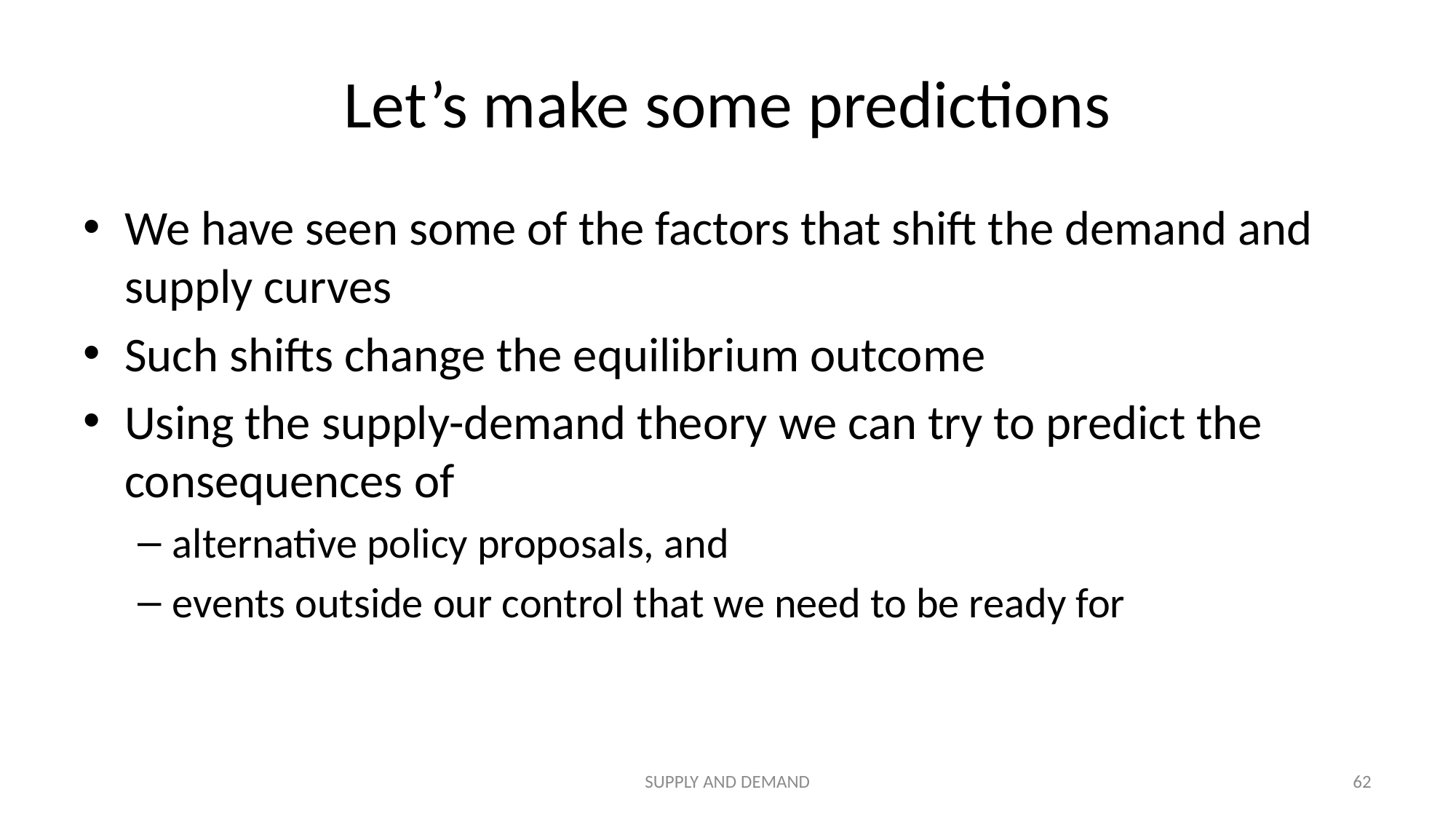

# Let’s make some predictions
We have seen some of the factors that shift the demand and supply curves
Such shifts change the equilibrium outcome
Using the supply-demand theory we can try to predict the consequences of
alternative policy proposals, and
events outside our control that we need to be ready for
SUPPLY AND DEMAND
62